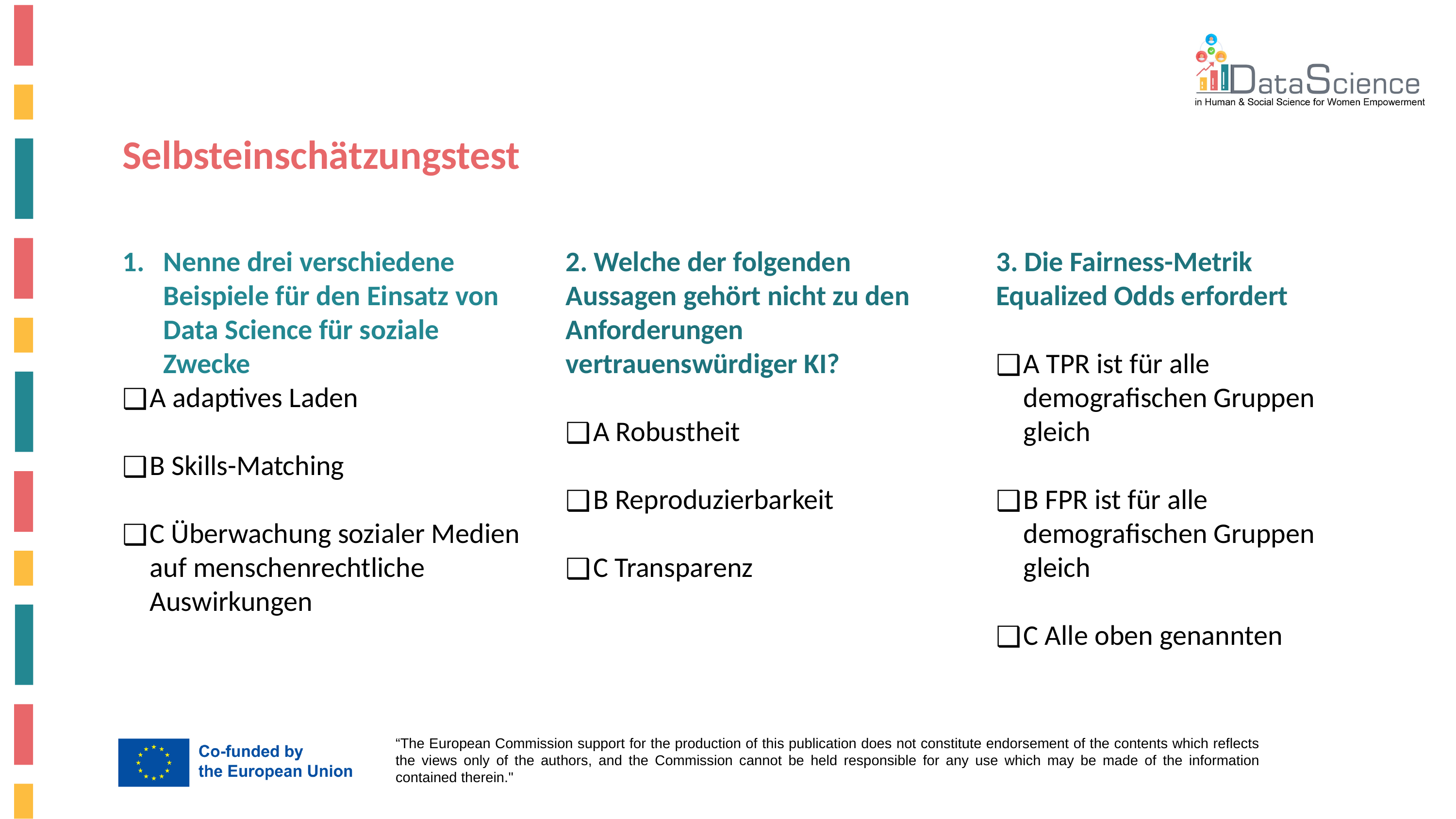

Selbsteinschätzungstest
Nenne drei verschiedene Beispiele für den Einsatz von Data Science für soziale Zwecke
A adaptives Laden

B Skills-Matching

C Überwachung sozialer Medien auf menschenrechtliche Auswirkungen
2. Welche der folgenden Aussagen gehört nicht zu den Anforderungen vertrauenswürdiger KI?

A Robustheit

B Reproduzierbarkeit

C Transparenz
3. Die Fairness-Metrik Equalized Odds erfordert

A TPR ist für alle demografischen Gruppen gleich

B FPR ist für alle demografischen Gruppen gleich

C Alle oben genannten